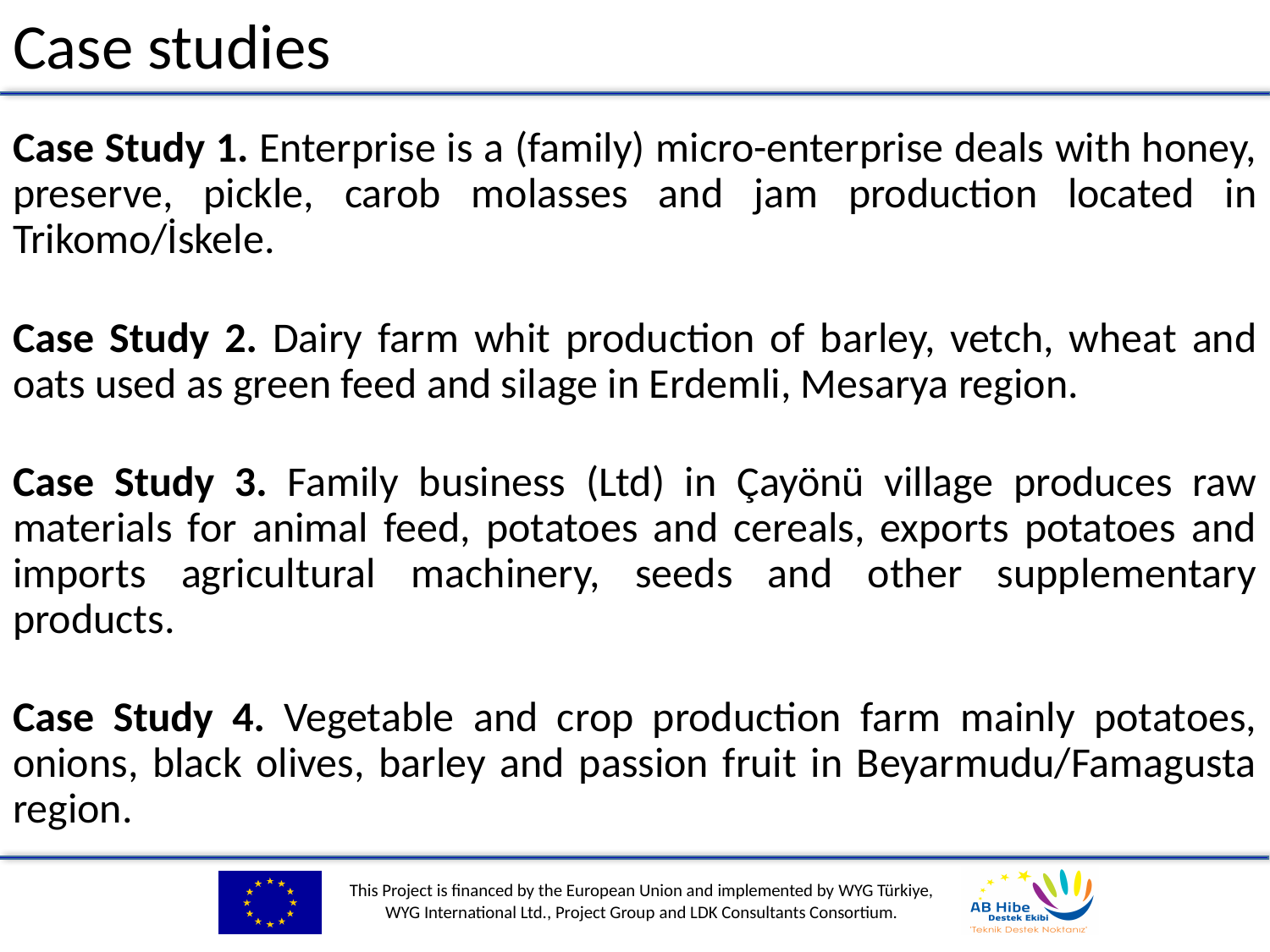

# Case studies
Case Study 1. Enterprise is a (family) micro-enterprise deals with honey, preserve, pickle, carob molasses and jam production located in Trikomo/İskele.
Case Study 2. Dairy farm whit production of barley, vetch, wheat and oats used as green feed and silage in Erdemli, Mesarya region.
Case Study 3. Family business (Ltd) in Çayönü village produces raw materials for animal feed, potatoes and cereals, exports potatoes and imports agricultural machinery, seeds and other supplementary products.
Case Study 4. Vegetable and crop production farm mainly potatoes, onions, black olives, barley and passion fruit in Beyarmudu/Famagusta region.